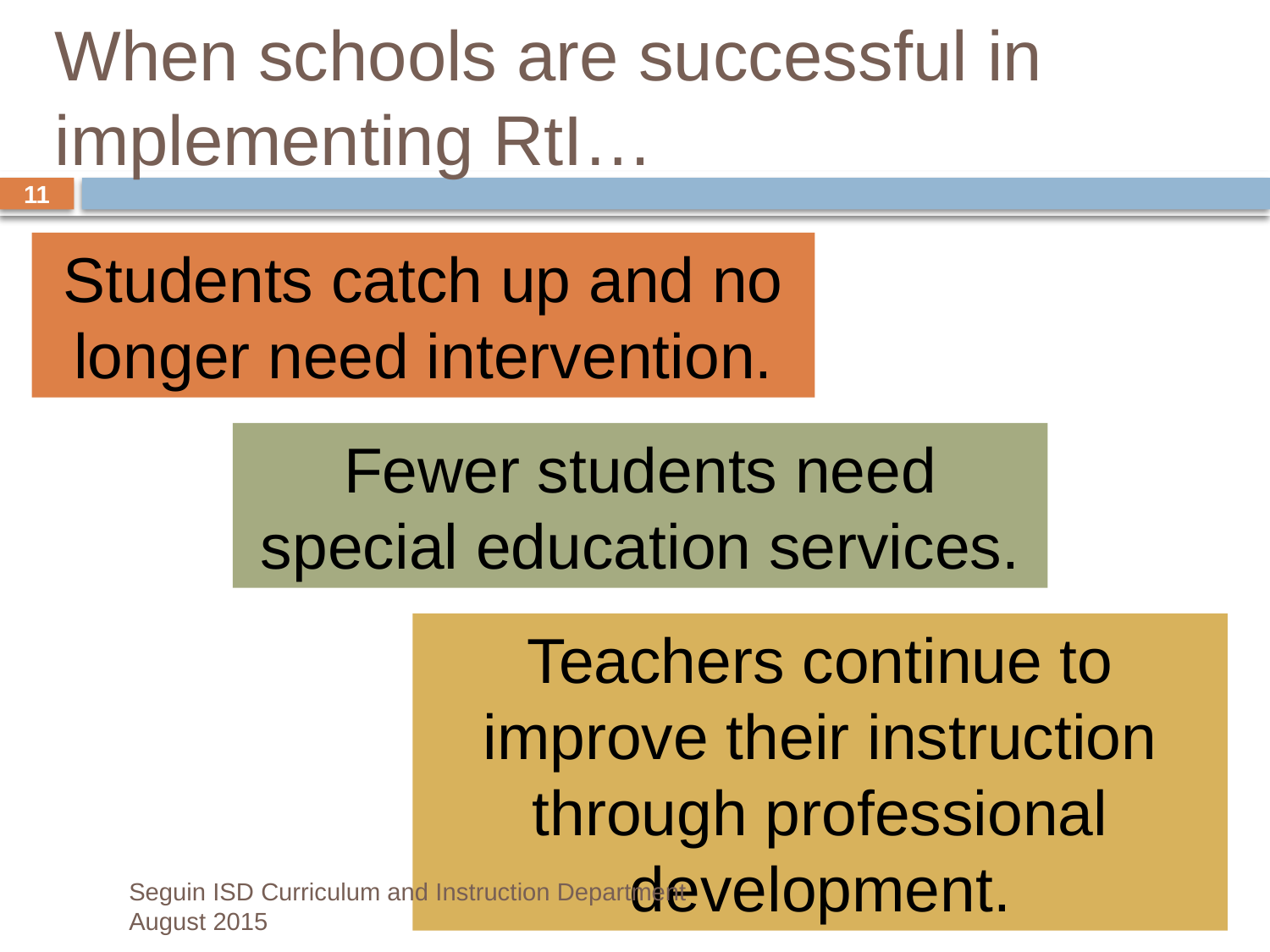

# When schools are successful in implementing RtI…
11
Students catch up and no longer need intervention.
Fewer students need special education services.
Teachers continue to improve their instruction through professional development.
Seguin ISD Curriculum and Instruction Department   				August 2015